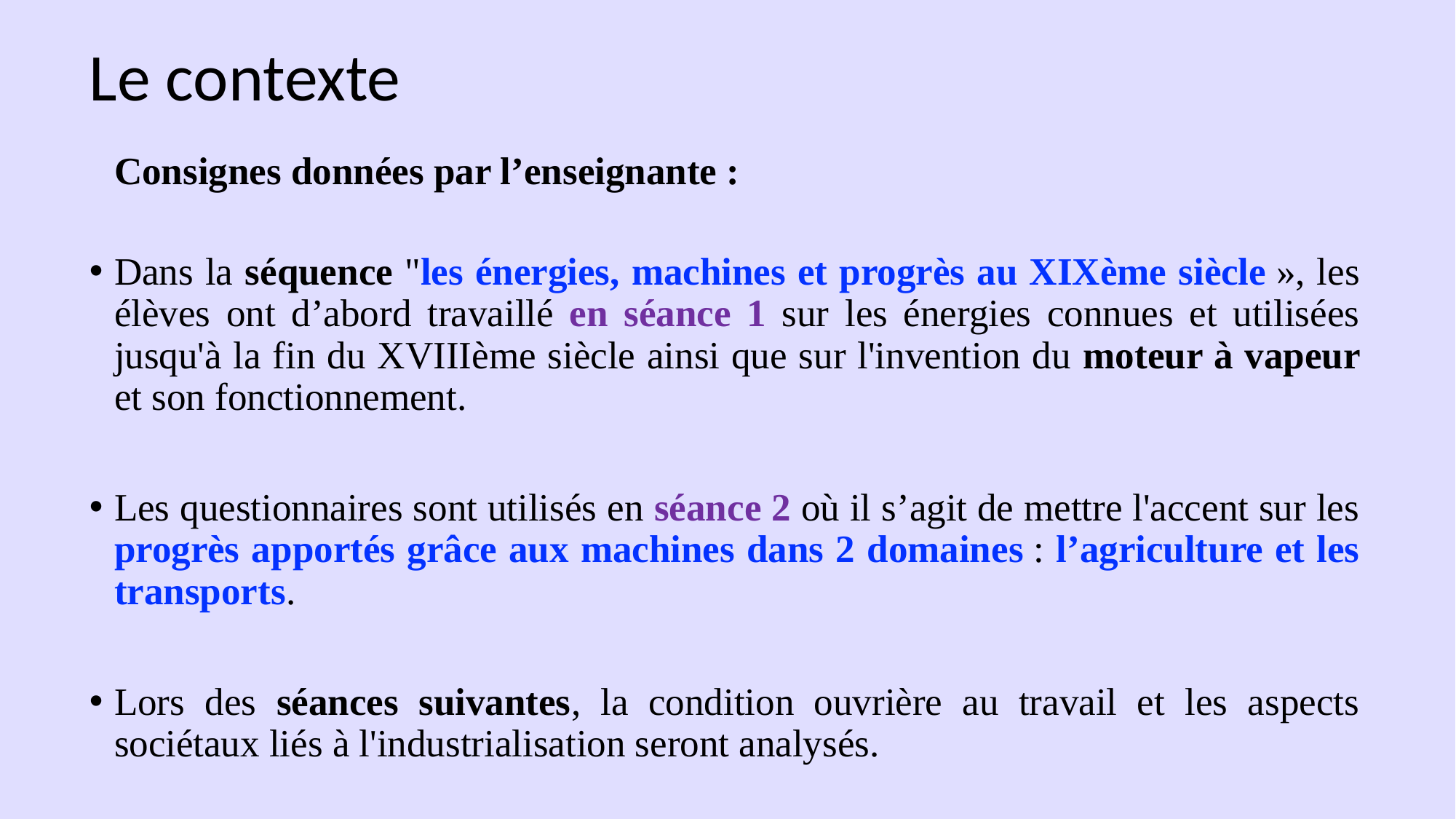

# Le contexte
Consignes données par l’enseignante :

Dans la séquence "les énergies, machines et progrès au XIXème siècle », les élèves ont d’abord travaillé en séance 1 sur les énergies connues et utilisées jusqu'à la fin du XVIIIème siècle ainsi que sur l'invention du moteur à vapeur et son fonctionnement.

Les questionnaires sont utilisés en séance 2 où il s’agit de mettre l'accent sur les progrès apportés grâce aux machines dans 2 domaines : l’agriculture et les transports.

Lors des séances suivantes, la condition ouvrière au travail et les aspects sociétaux liés à l'industrialisation seront analysés.